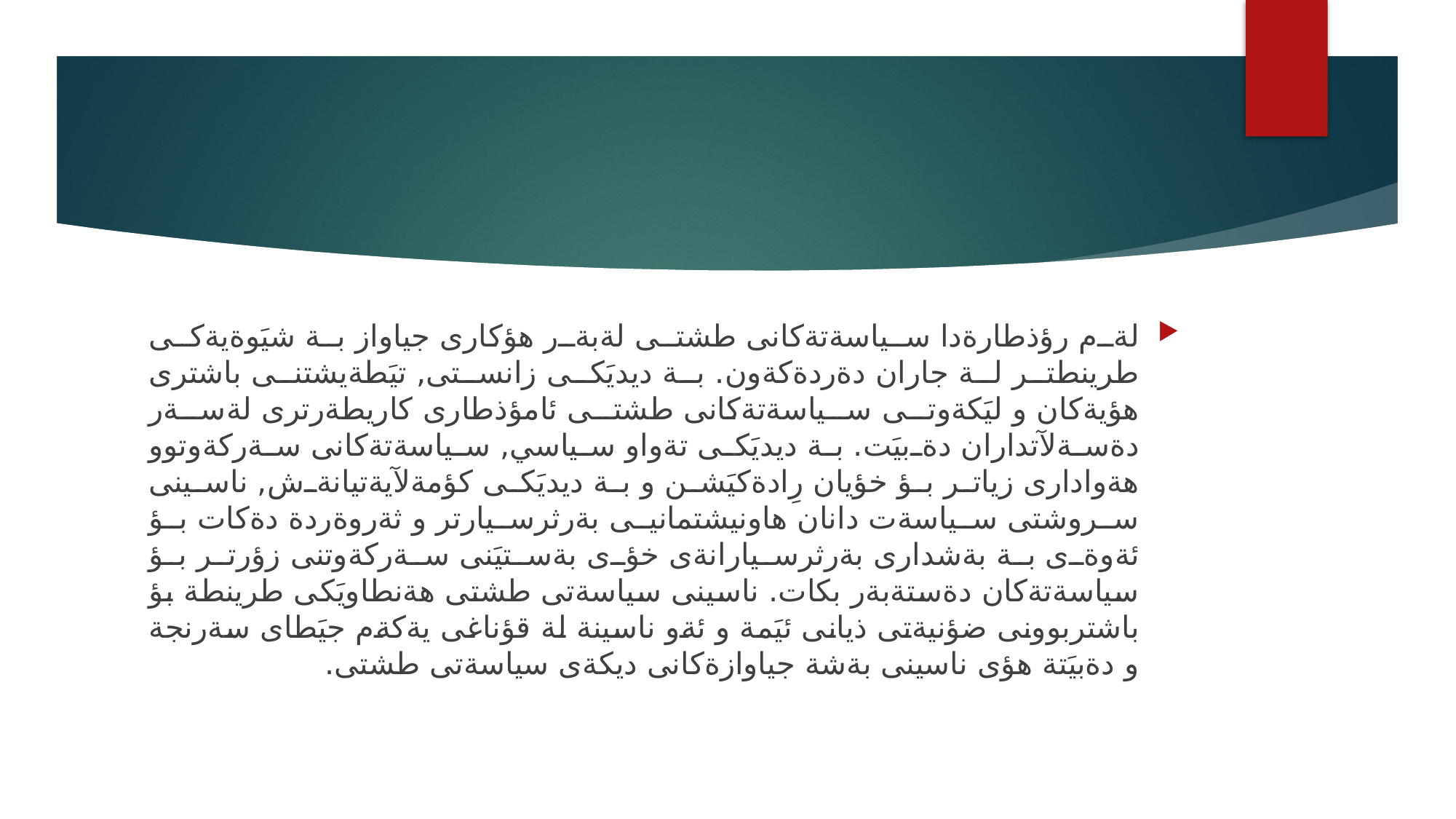

#
لةم رؤذطارةدا سياسةتةكانى طشتى لةبةر هؤكارى جياواز بة شيَوةيةكى طرينطتر لة جاران دةردةكةون. بة ديديَكى زانستى, تيَطةيشتنى باشترى هؤيةكان و ليَكةوتى سياسةتةكانى طشتى ئامؤذطارى كاريطةرترى لةسةر دةسةلآتداران دةبيَت. بة ديديَكى تةواو سياسي, سياسةتةكانى سةركةوتوو هةوادارى زياتر بؤ خؤيان رِادةكيَشن و بة ديديَكى كؤمةلآيةتيانةش, ناسينى سروشتى سياسةت دانان هاونيشتمانيى بةرثرسيارتر و ثةروةردة دةكات بؤ ئةوةى بة بةشدارى بةرثرسيارانةى خؤى بةستيَنى سةركةوتنى زؤرتر بؤ سياسةتةكان دةستةبةر بكات. ناسينى سياسةتى طشتى هةنطاويَكى طرينطة بؤ باشتربوونى ضؤنيةتى ذيانى ئيَمة و ئةو ناسينة لة قؤناغى يةكةم جيَطاى سةرنجة و دةبيَتة هؤى ناسينى بةشة جياوازةكانى ديكةى سياسةتى طشتى.